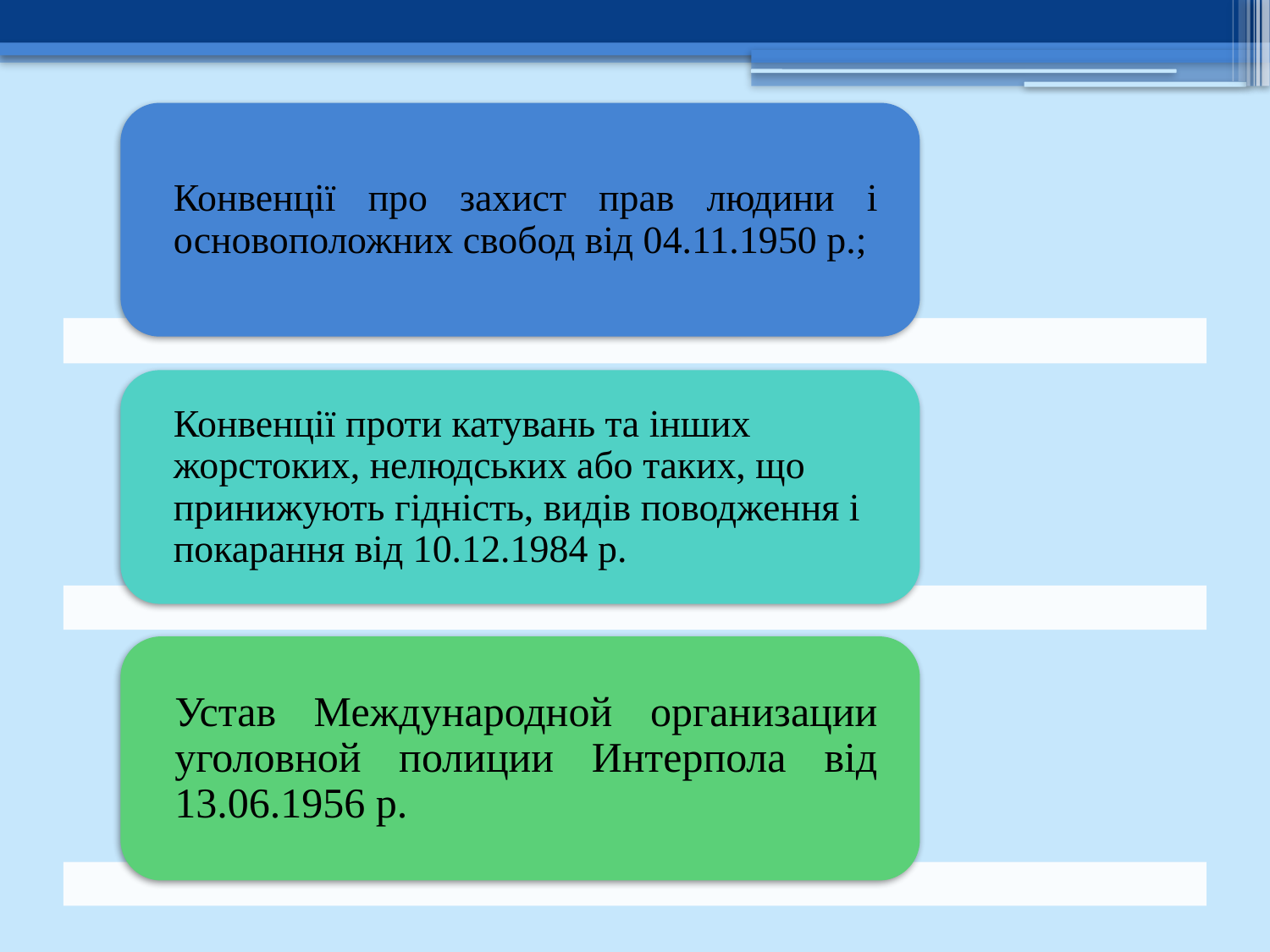

Конвенції про захист прав людини і основоположних свобод від 04.11.1950 р.;
Конвенції проти катувань та інших жорстоких, нелюдських або таких, що принижують гідність, видів поводження і покарання від 10.12.1984 р.
Устав Международной организации уголовной полиции Интерпола від 13.06.1956 р.